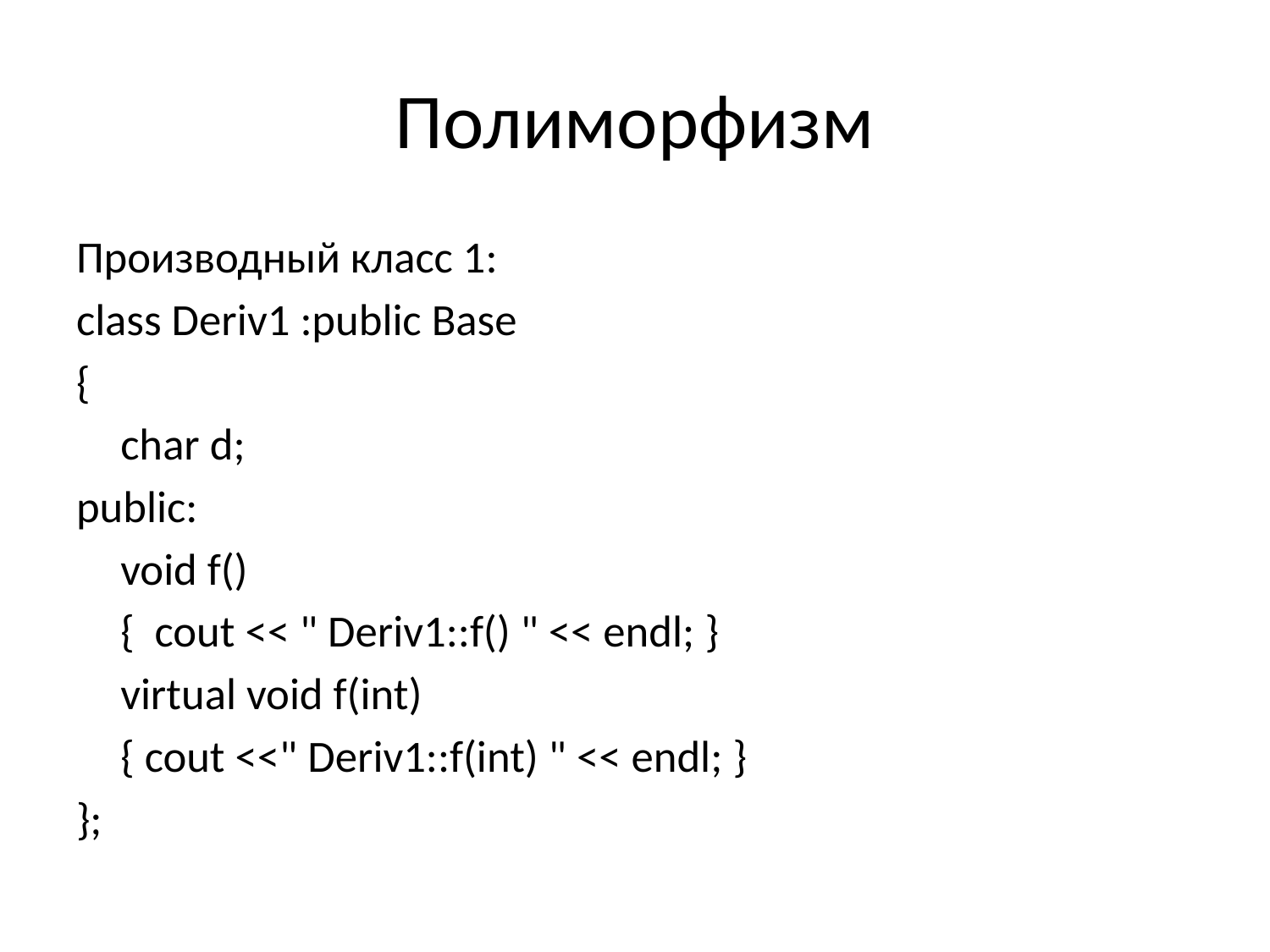

# Полиморфизм
Производный класс 1:
class Deriv1 :public Base
{
	char d;
public:
	void f()
	{  cout << " Deriv1::f() " << endl; }
	virtual void f(int)
 	{ cout <<" Deriv1::f(int) " << endl; }
};